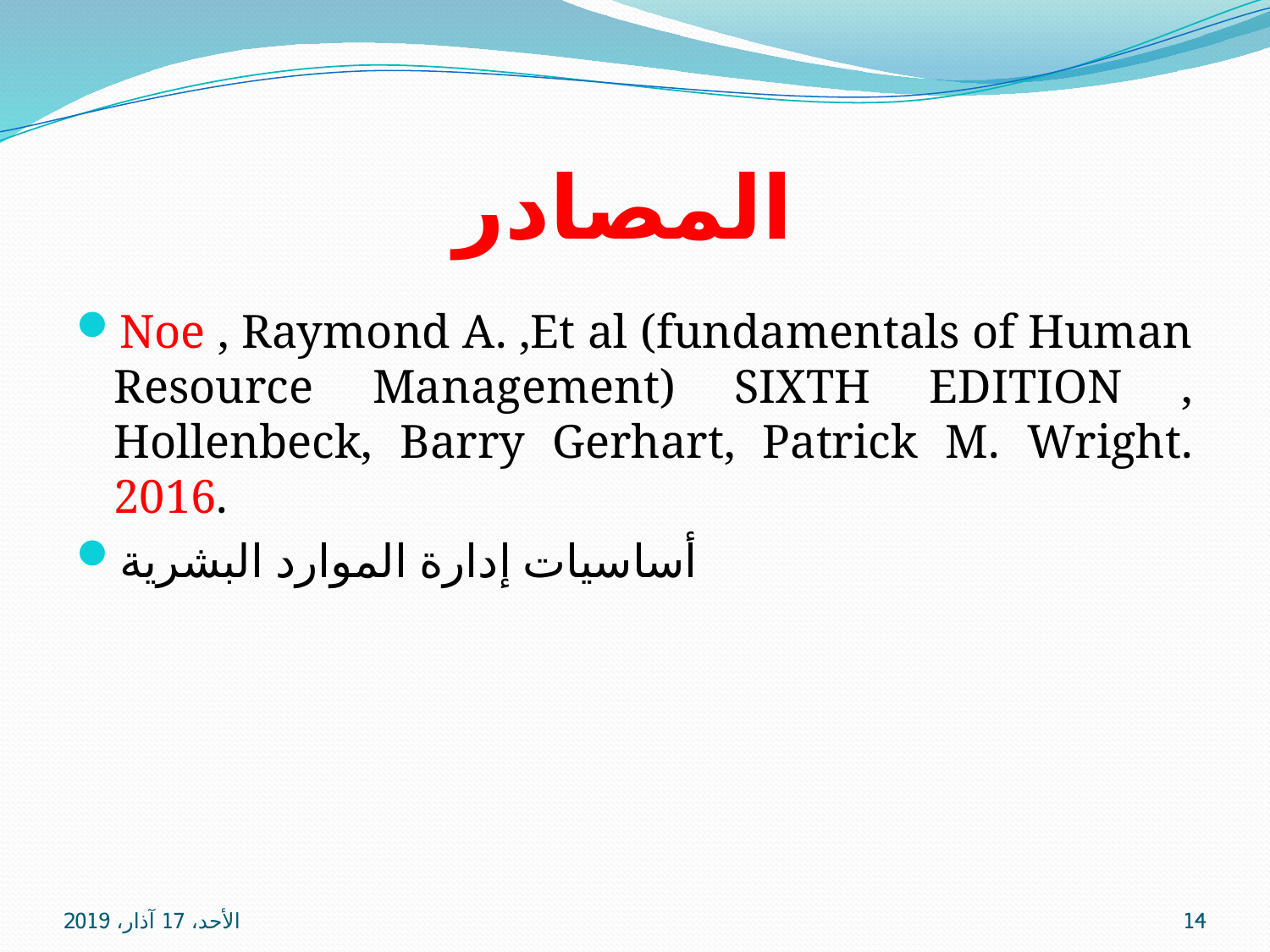

# المصادر
Noe , Raymond A. ,Et al (fundamentals of Human Resource Management) SIXTH EDITION , Hollenbeck, Barry Gerhart, Patrick M. Wright. 2016.
أساسيات إدارة الموارد البشرية
الأحد، 17 آذار، 2019
14